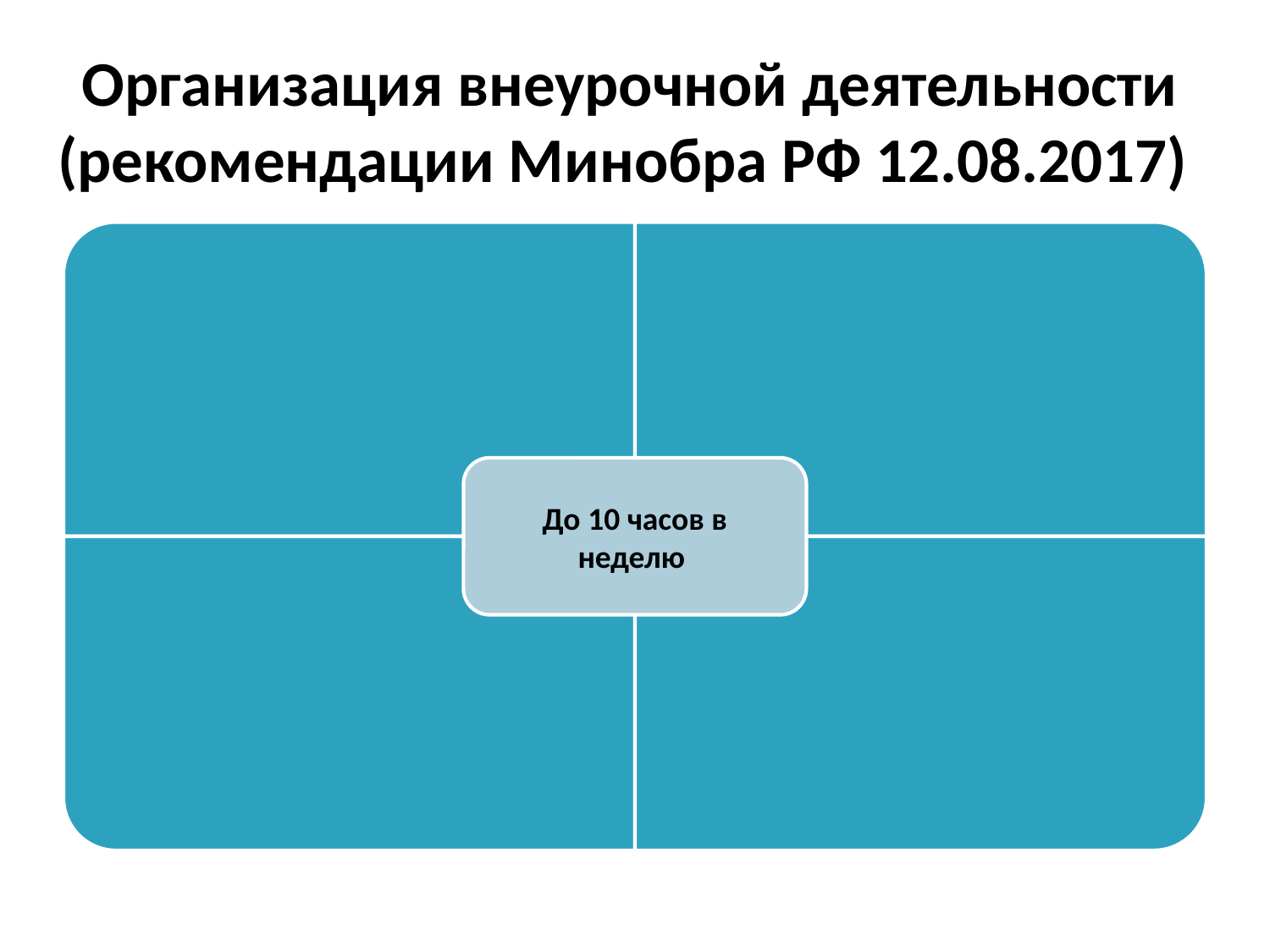

# Организация внеурочной деятельности (рекомендации Минобра РФ 12.08.2017)
До 10 часов в неделю